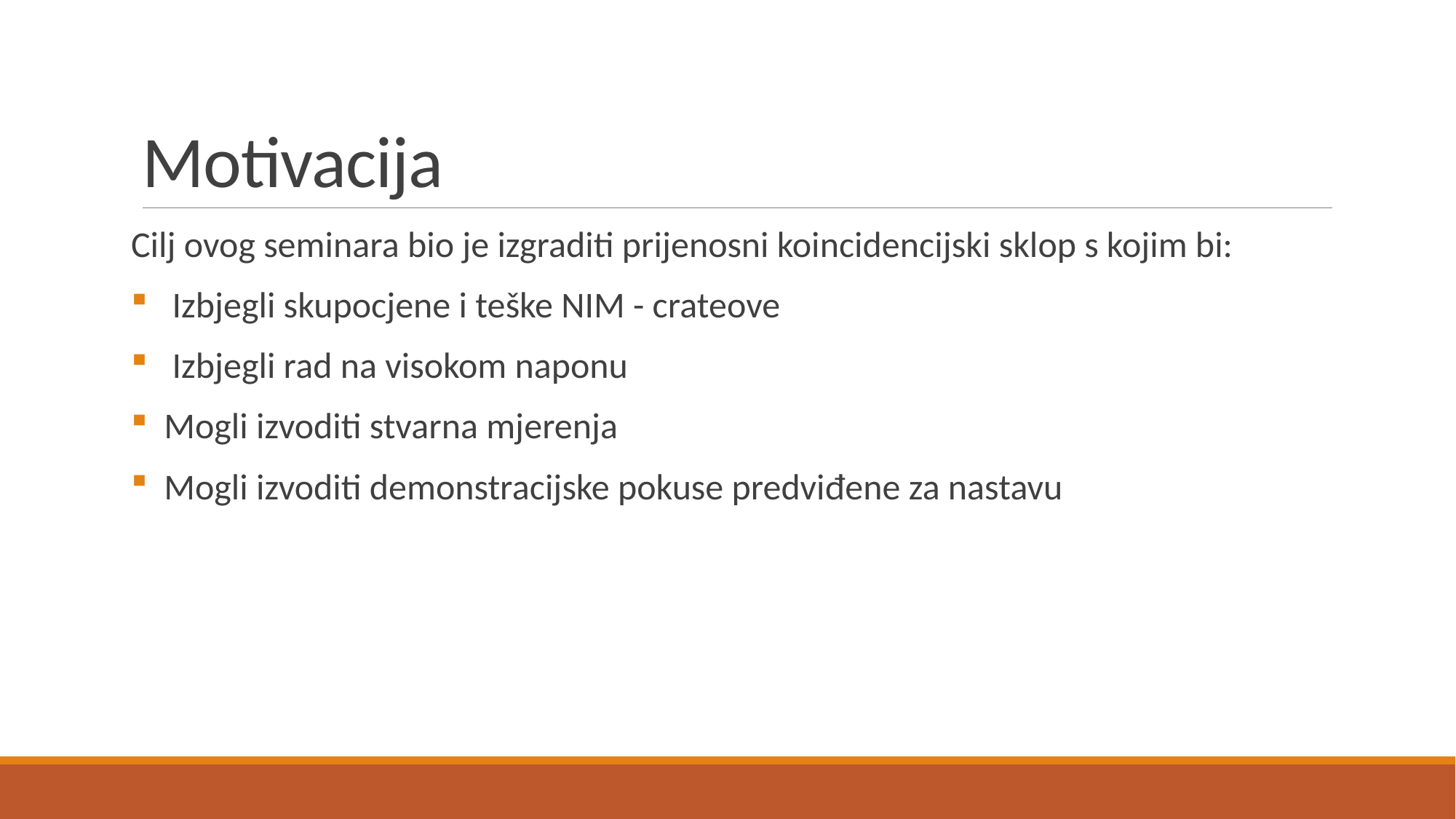

# Motivacija
Cilj ovog seminara bio je izgraditi prijenosni koincidencijski sklop s kojim bi:
   Izbjegli skupocjene i teške NIM - crateove
   Izbjegli rad na visokom naponu
  Mogli izvoditi stvarna mjerenja
  Mogli izvoditi demonstracijske pokuse predviđene za nastavu